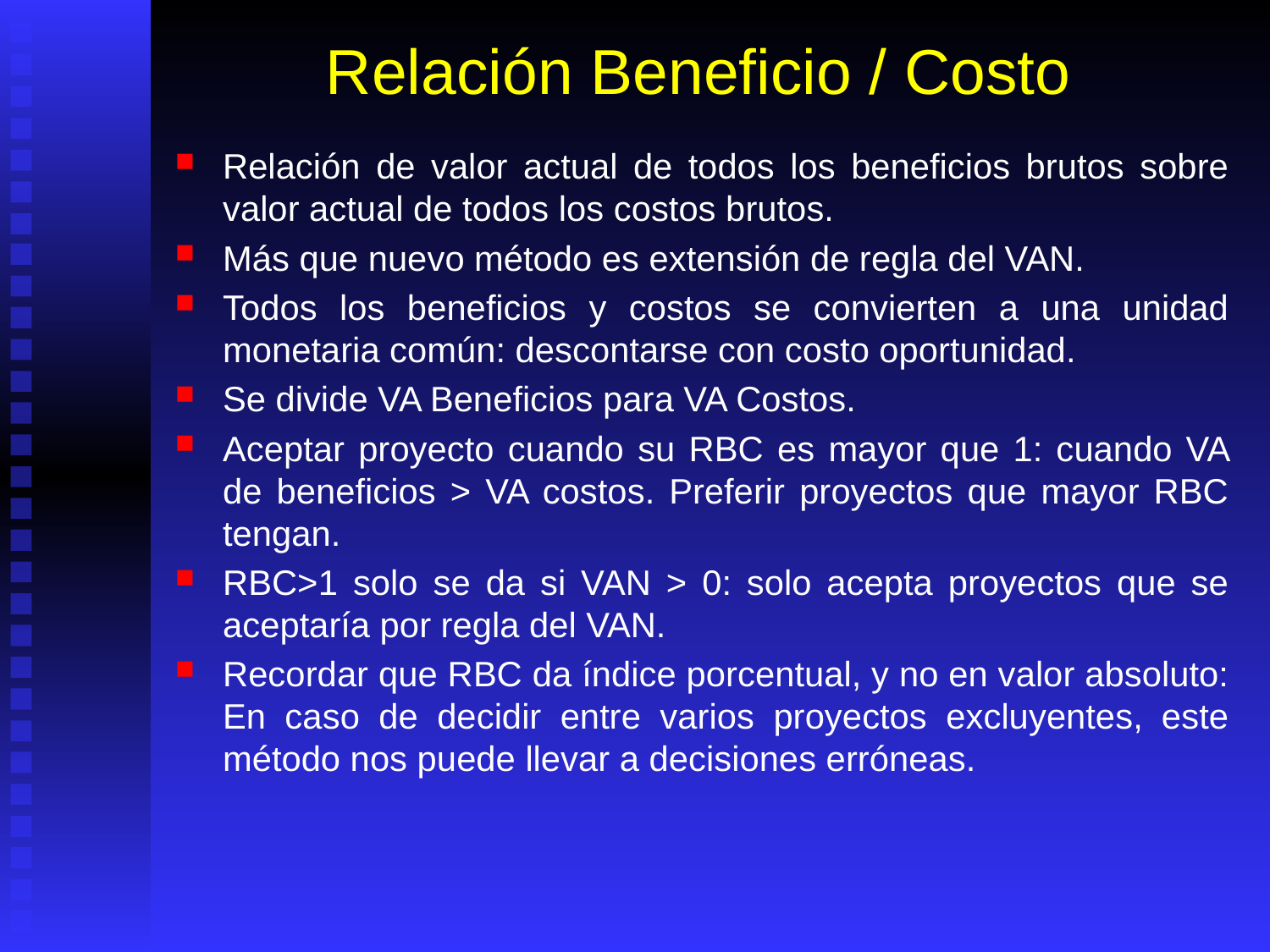

# Relación Beneficio / Costo
Relación de valor actual de todos los beneficios brutos sobre valor actual de todos los costos brutos.
Más que nuevo método es extensión de regla del VAN.
Todos los beneficios y costos se convierten a una unidad monetaria común: descontarse con costo oportunidad.
Se divide VA Beneficios para VA Costos.
Aceptar proyecto cuando su RBC es mayor que 1: cuando VA de beneficios > VA costos. Preferir proyectos que mayor RBC tengan.
RBC>1 solo se da si VAN > 0: solo acepta proyectos que se aceptaría por regla del VAN.
Recordar que RBC da índice porcentual, y no en valor absoluto: En caso de decidir entre varios proyectos excluyentes, este método nos puede llevar a decisiones erróneas.